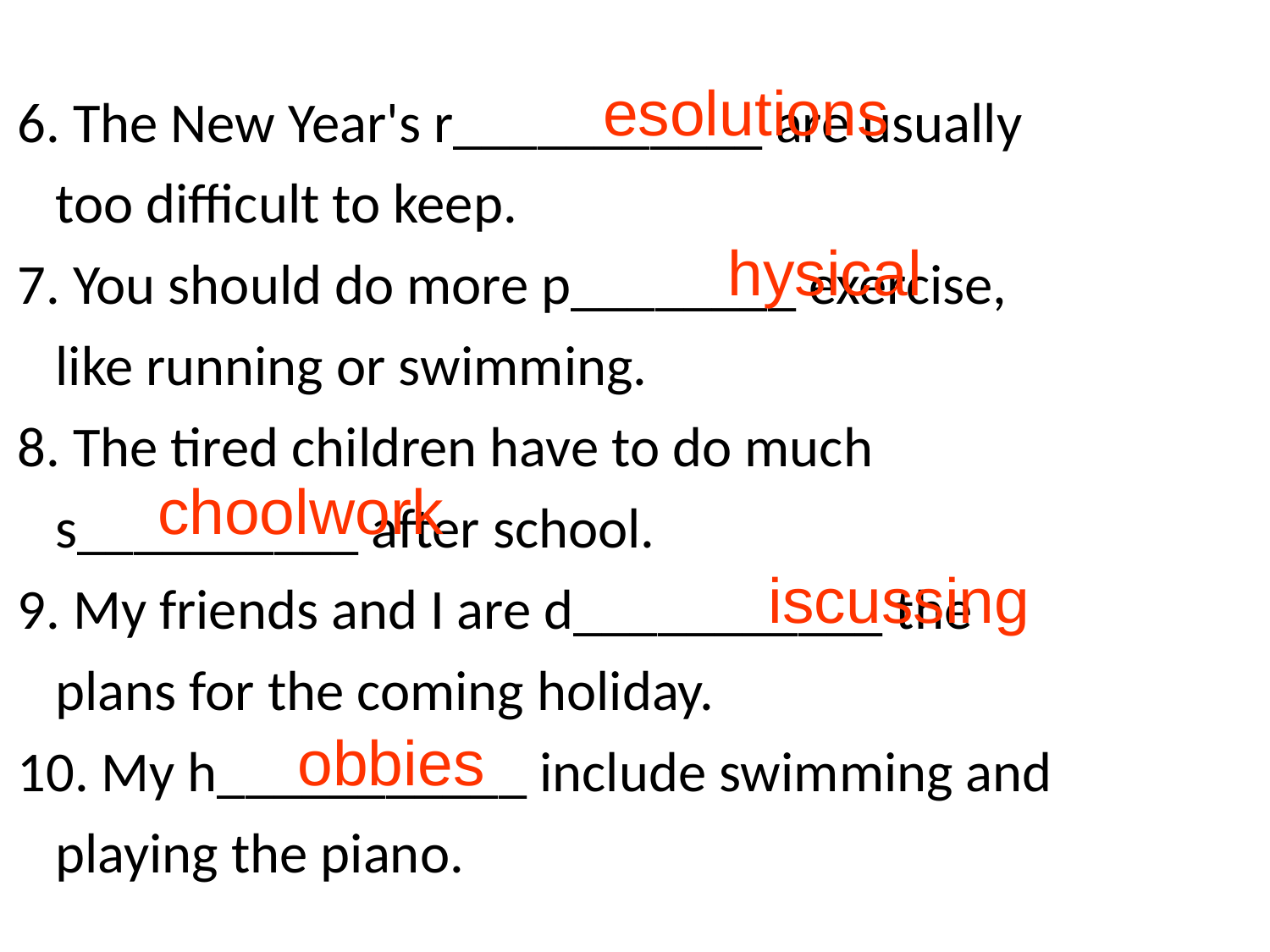

6. The New Year's r___________ are usually
   too difficult to keep.
7. You should do more p________ exercise,
   like running or swimming.
8. The tired children have to do much
   s__________ after school.
9. My friends and I are d___________ the
   plans for the coming holiday.
10. My h___________ include swimming and
   playing the piano.
esolutions
hysical
choolwork
iscussing
obbies